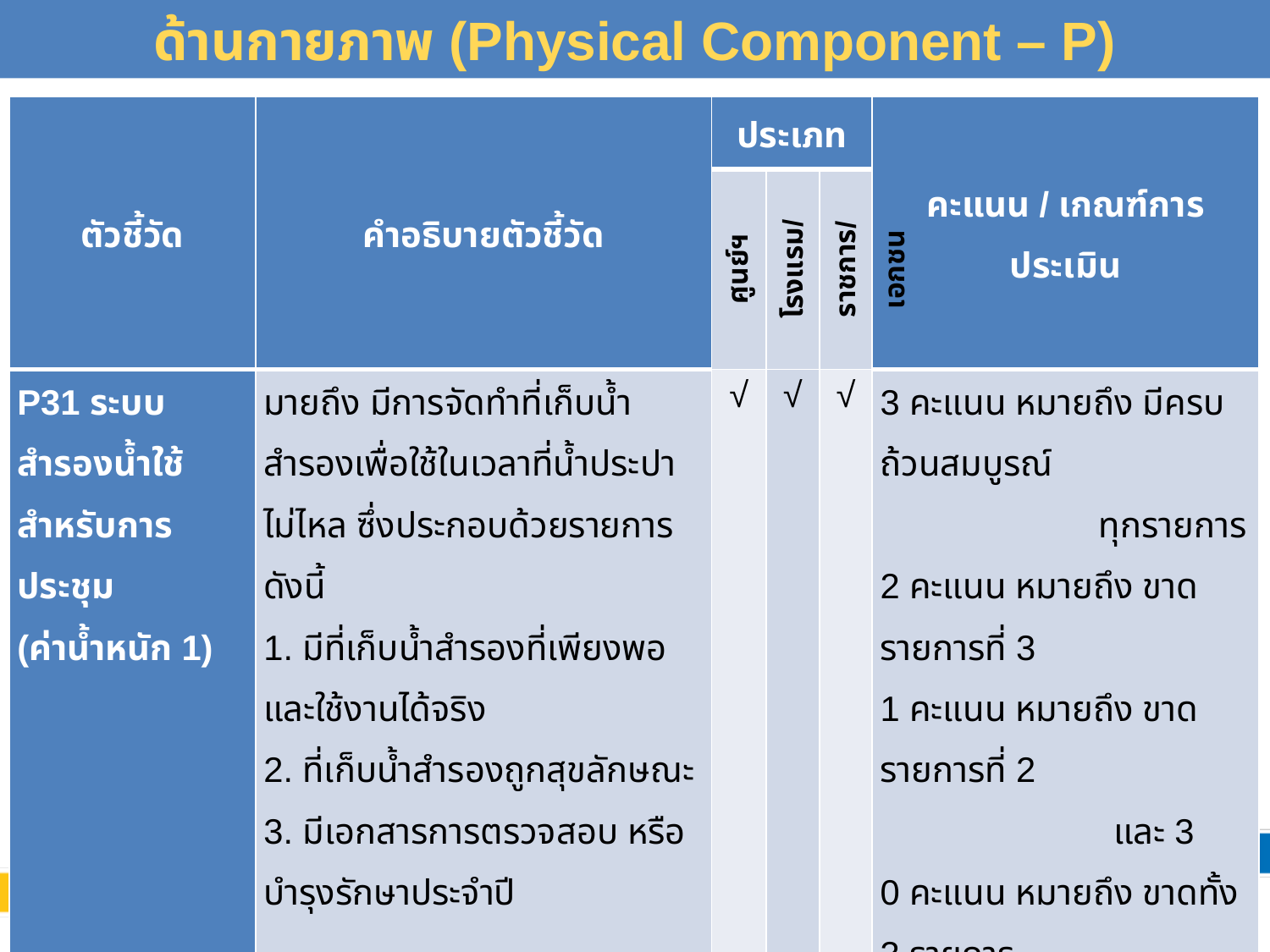

# ด้านกายภาพ (Physical Component – P)
| ตัวชี้วัด | คำอธิบายตัวชี้วัด | ประเภท |  |  | คะแนน / เกณฑ์การประเมิน |
| --- | --- | --- | --- | --- | --- |
|  |  | ศูนย์ฯ | โรงแรม/รีสอร์ท | ราชการ/เอกชน |  |
| P31 ระบบสำรองน้ำใช้สำหรับการประชุม (ค่าน้ำหนัก 1) | มายถึง มีการจัดทำที่เก็บน้ำสำรองเพื่อใช้ในเวลาที่น้ำประปาไม่ไหล ซึ่งประกอบด้วยรายการดังนี้ 1. มีที่เก็บน้ำสำรองที่เพียงพอและใช้งานได้จริง 2. ที่เก็บน้ำสำรองถูกสุขลักษณะ 3. มีเอกสารการตรวจสอบ หรือบำรุงรักษาประจำปี | √ | √ | √ | 3 คะแนน หมายถึง มีครบถ้วนสมบูรณ์ ทุกรายการ 2 คะแนน หมายถึง ขาดรายการที่ 3 1 คะแนน หมายถึง ขาดรายการที่ 2 และ 3 0 คะแนน หมายถึง ขาดทั้ง 3 รายการ |
58